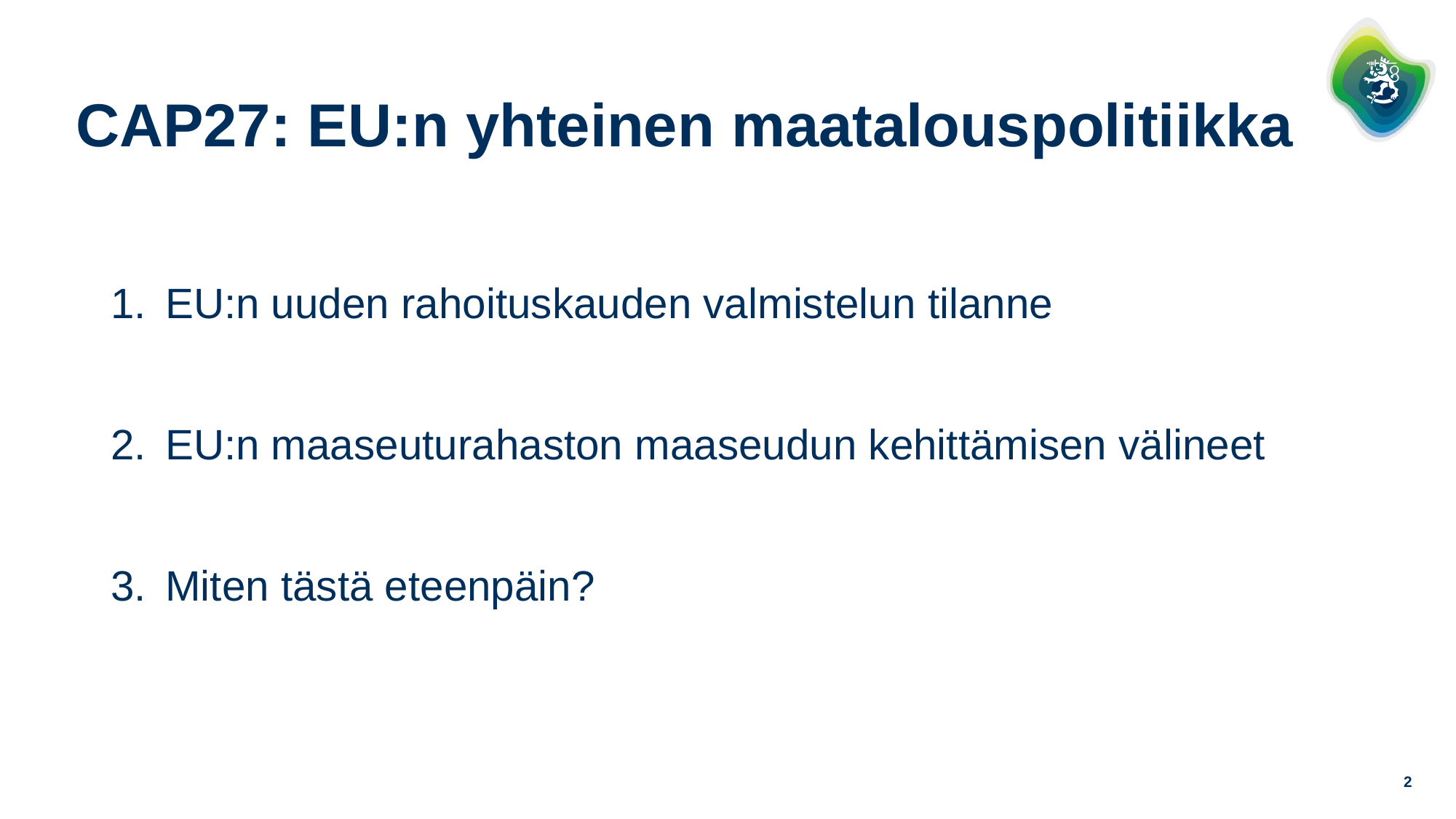

# CAP27: EU:n yhteinen maatalouspolitiikka

EU:n uuden rahoituskauden valmistelun tilanne

EU:n maaseuturahaston maaseudun kehittämisen välineet

Miten tästä eteenpäin?

2